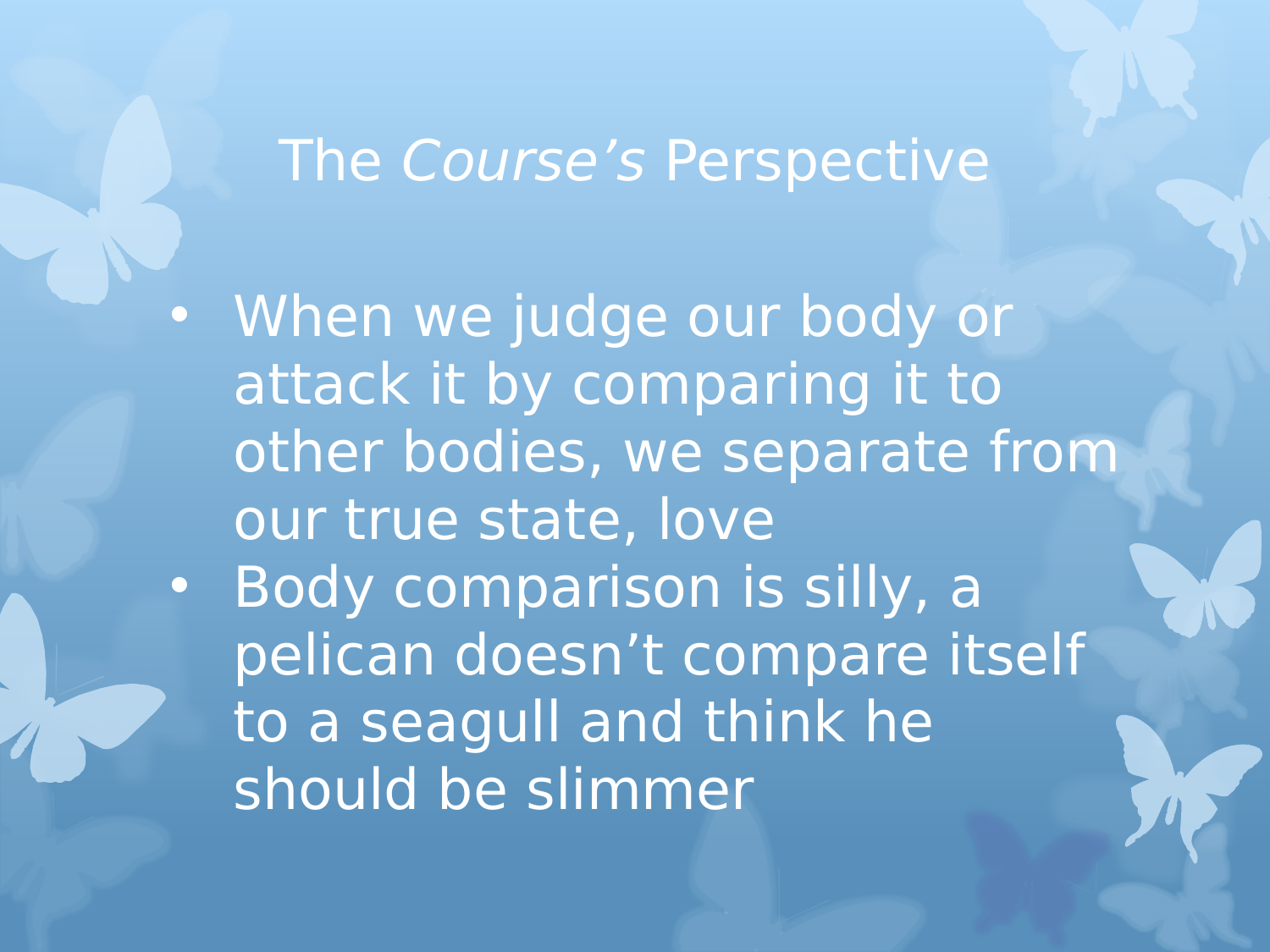

# The Course’s Perspective
When we judge our body or attack it by comparing it to other bodies, we separate from our true state, love
Body comparison is silly, a pelican doesn’t compare itself to a seagull and think he should be slimmer